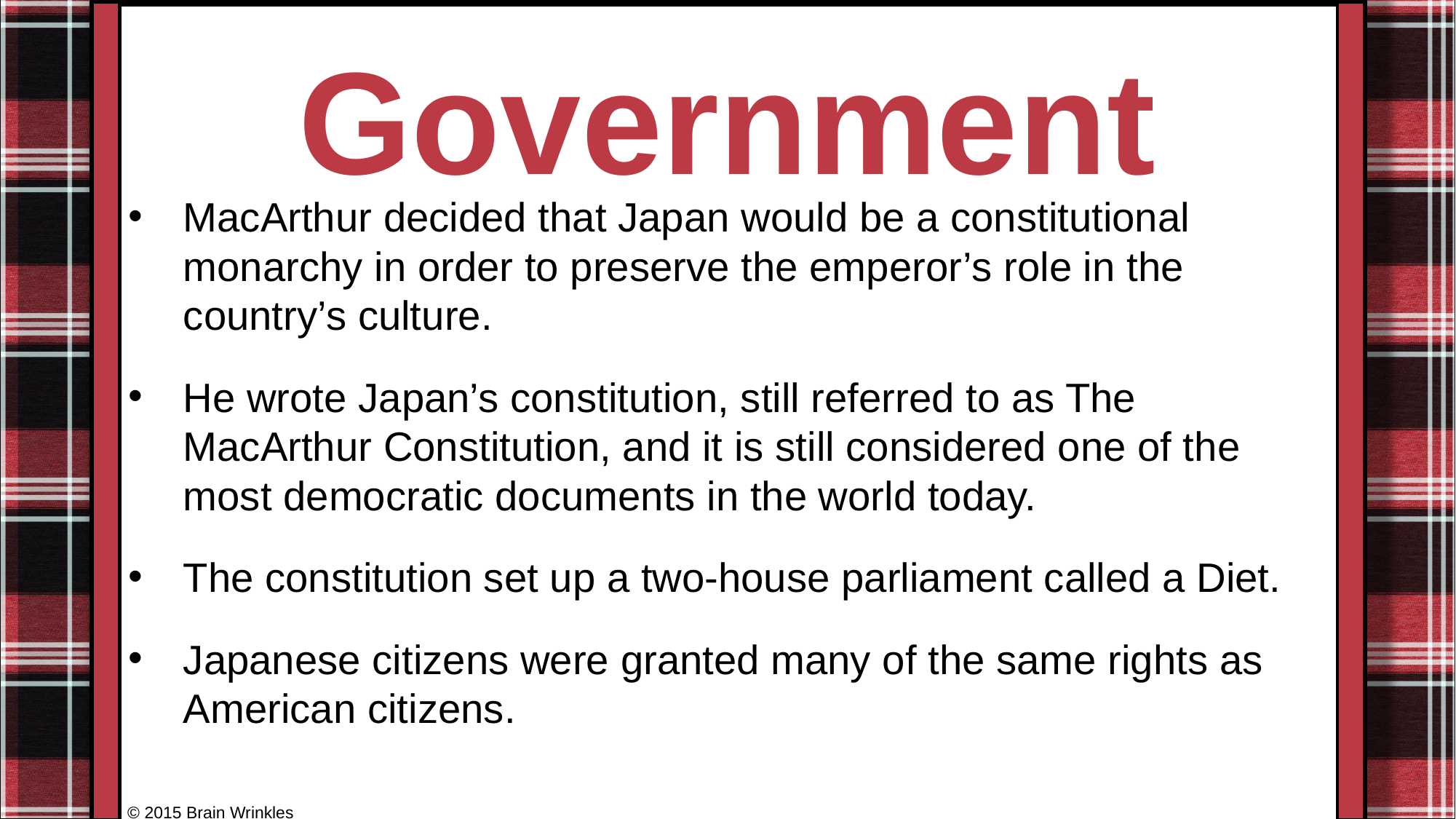

Government
MacArthur decided that Japan would be a constitutional monarchy in order to preserve the emperor’s role in the country’s culture.

He wrote Japan’s constitution, still referred to as The MacArthur Constitution, and it is still considered one of the most democratic documents in the world today.

The constitution set up a two-house parliament called a Diet.

Japanese citizens were granted many of the same rights as American citizens.

© 2015 Brain Wrinkles